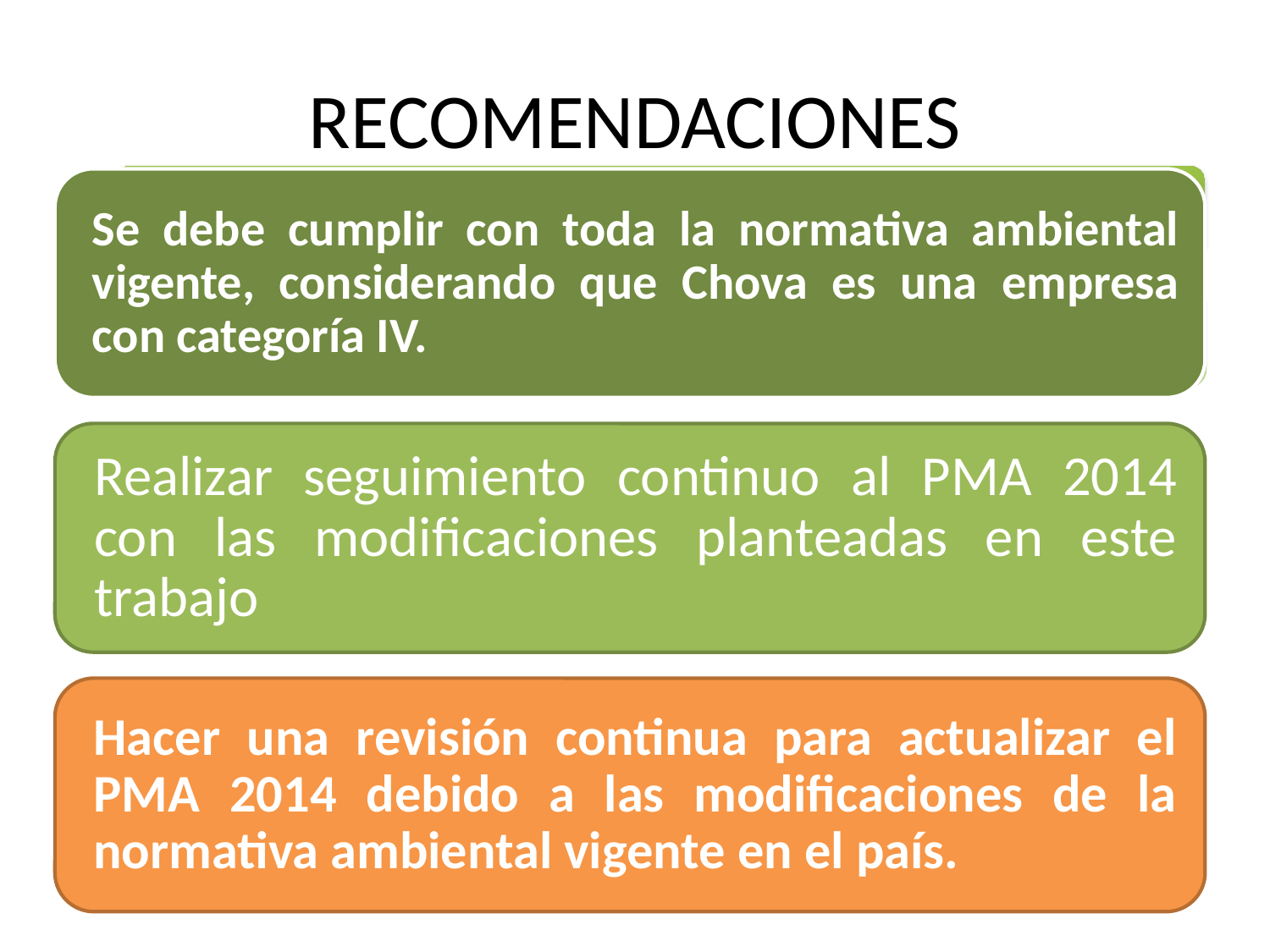

# RECOMENDACIONES

Se debe cumplir con toda la normativa ambiental vigente, considerando que Chova es una empresa con categoría IV.
Realizar seguimiento continuo al PMA 2014 con las modificaciones planteadas en este trabajo
Hacer una revisión continua para actualizar el PMA 2014 debido a las modificaciones de la normativa ambiental vigente en el país.